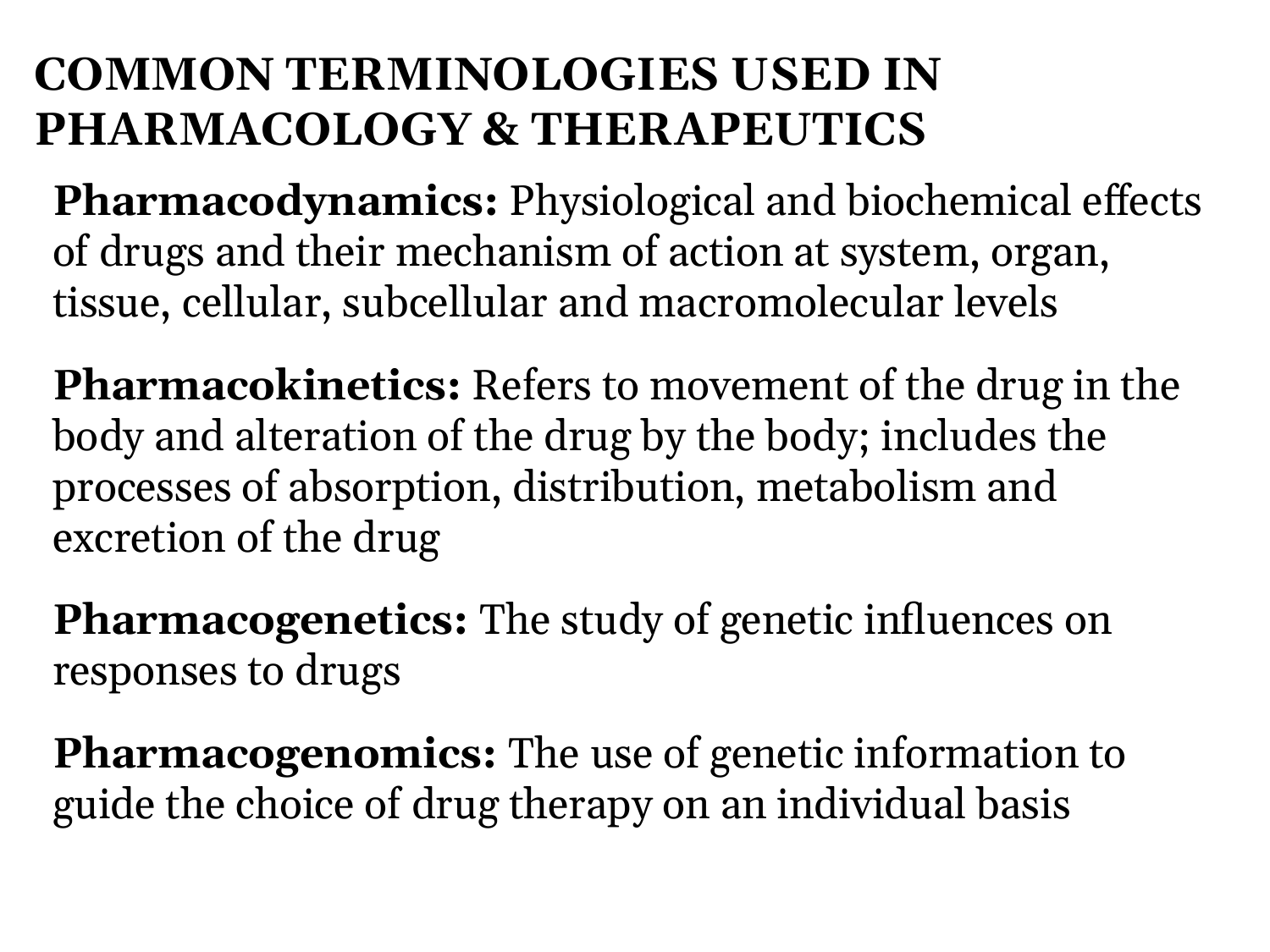

# COMMON TERMINOLOGIES USED IN PHARMACOLOGY & THERAPEUTICS
Pharmacodynamics: Physiological and biochemical effects of drugs and their mechanism of action at system, organ, tissue, cellular, subcellular and macromolecular levels
Pharmacokinetics: Refers to movement of the drug in the body and alteration of the drug by the body; includes the processes of absorption, distribution, metabolism and excretion of the drug
Pharmacogenetics: The study of genetic influences on responses to drugs
Pharmacogenomics: The use of genetic information to guide the choice of drug therapy on an individual basis